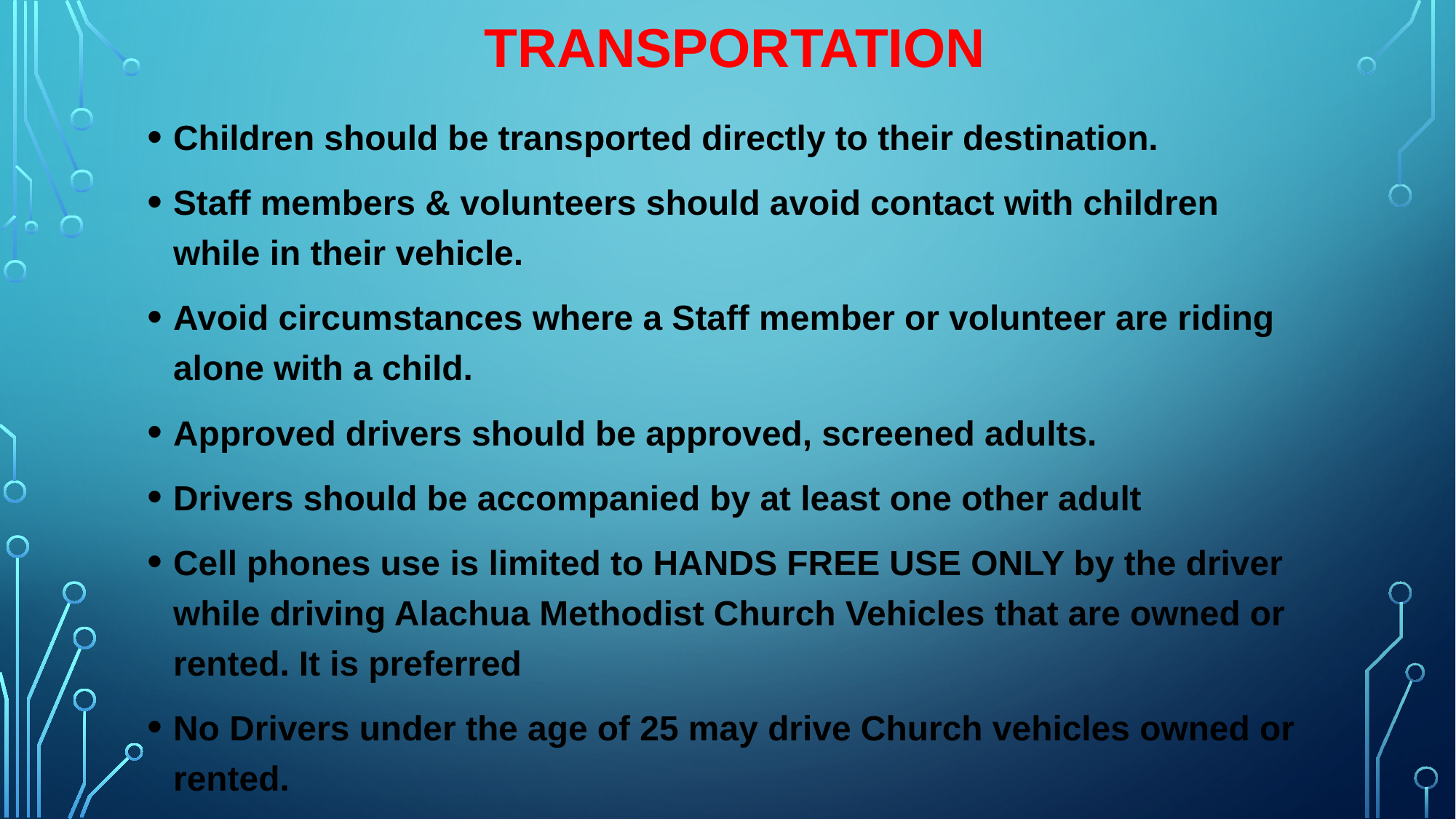

# transportation
Children should be transported directly to their destination.
Staff members & volunteers should avoid contact with children while in their vehicle.
Avoid circumstances where a Staff member or volunteer are riding alone with a child.
Approved drivers should be approved, screened adults.
Drivers should be accompanied by at least one other adult
Cell phones use is limited to HANDS FREE USE ONLY by the driver while driving Alachua Methodist Church Vehicles that are owned or rented. It is preferred
No Drivers under the age of 25 may drive Church vehicles owned or rented.